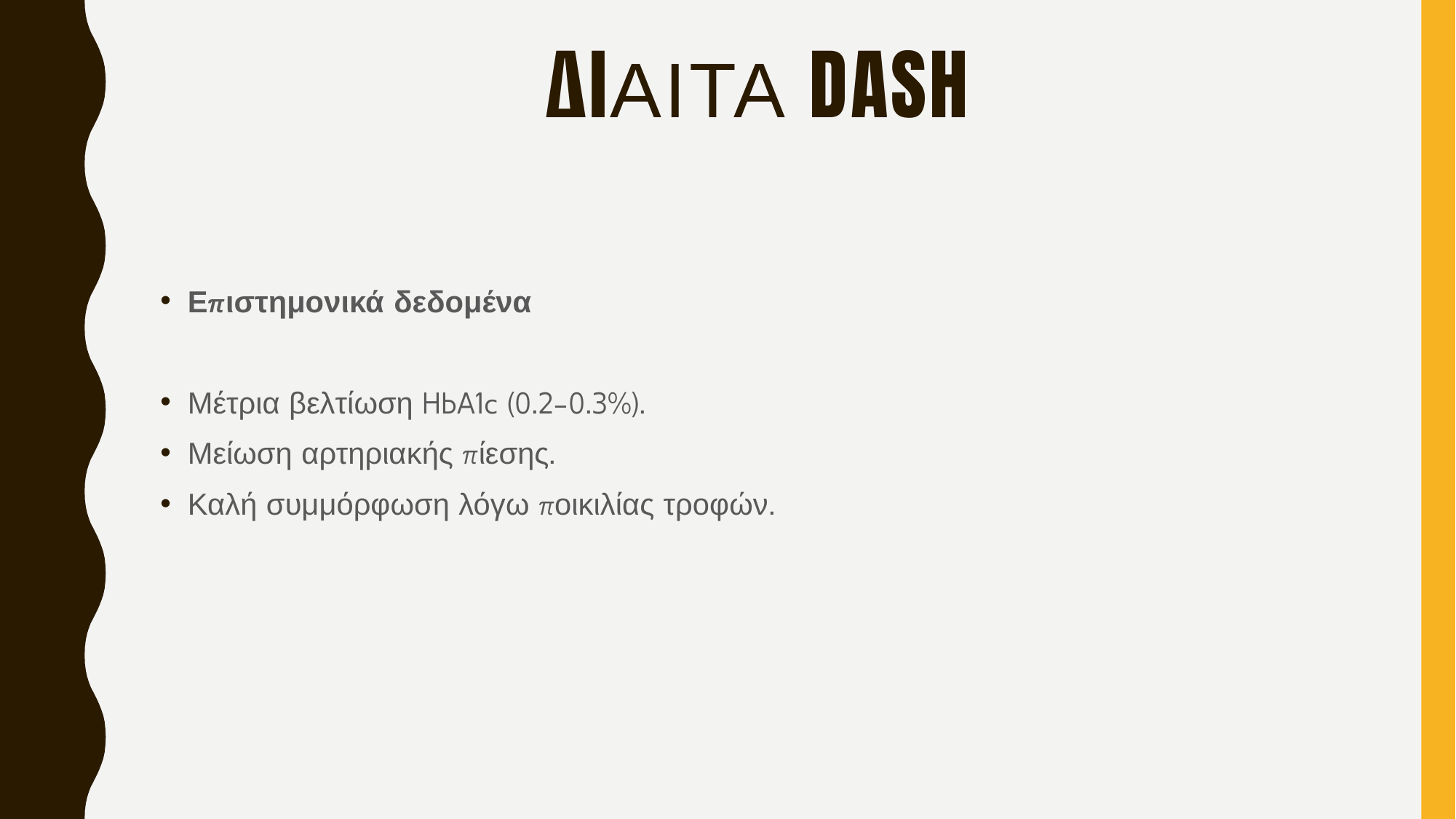

# ΔIαιτα DASH
Επιστημονικά δεδομένα

Μέτρια βελτίωση HbA1c (0.2–0.3%).
Μείωση αρτηριακής πίεσης.
Καλή συμμόρφωση λόγω ποικιλίας τροφών.